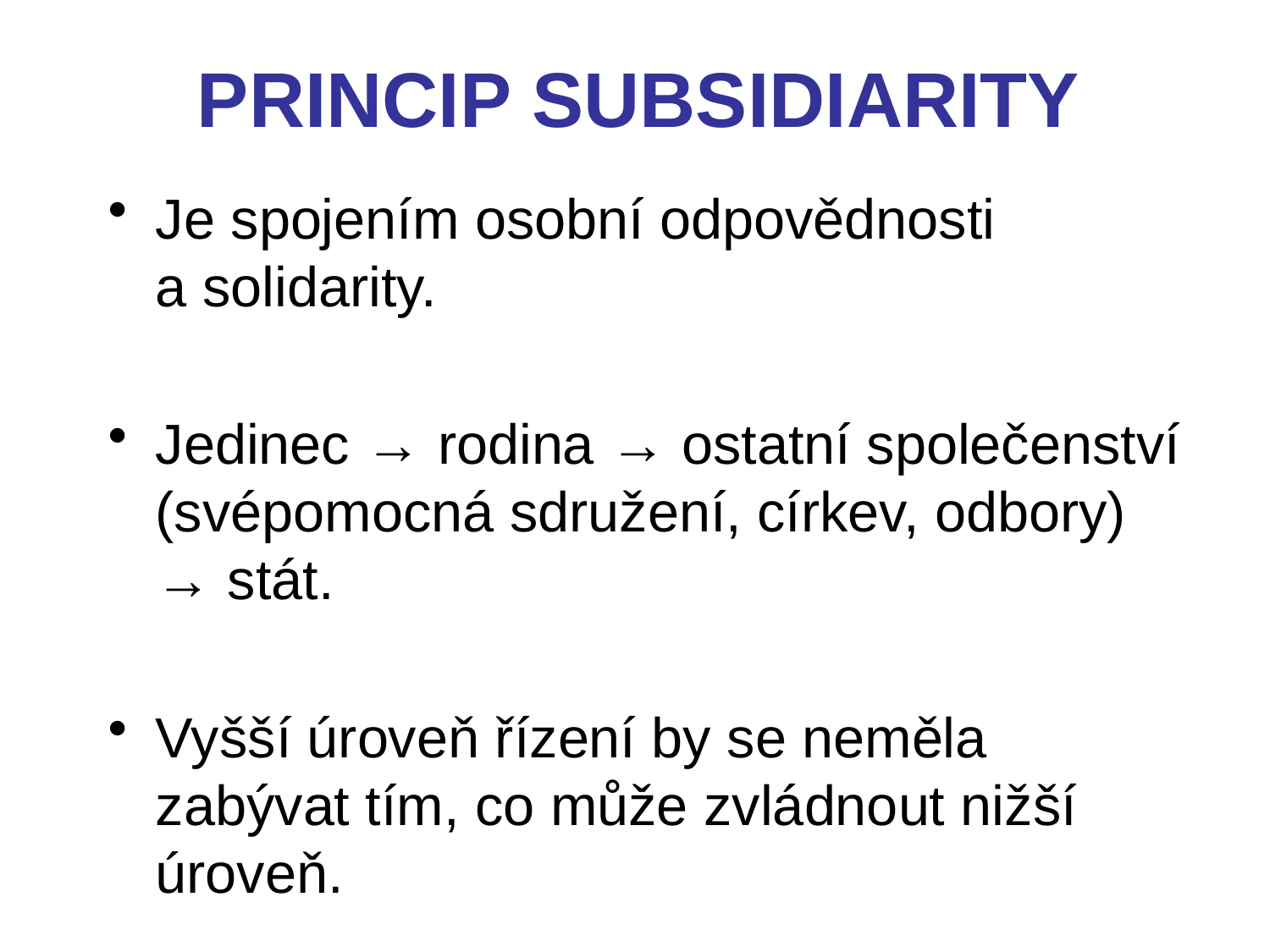

# PRINCIP SUBSIDIARITY
Je spojením osobní odpovědnosti a solidarity.

Jedinec → rodina → ostatní společenství (svépomocná sdružení, církev, odbory) → stát.

Vyšší úroveň řízení by se neměla zabývat tím, co může zvládnout nižší úroveň.